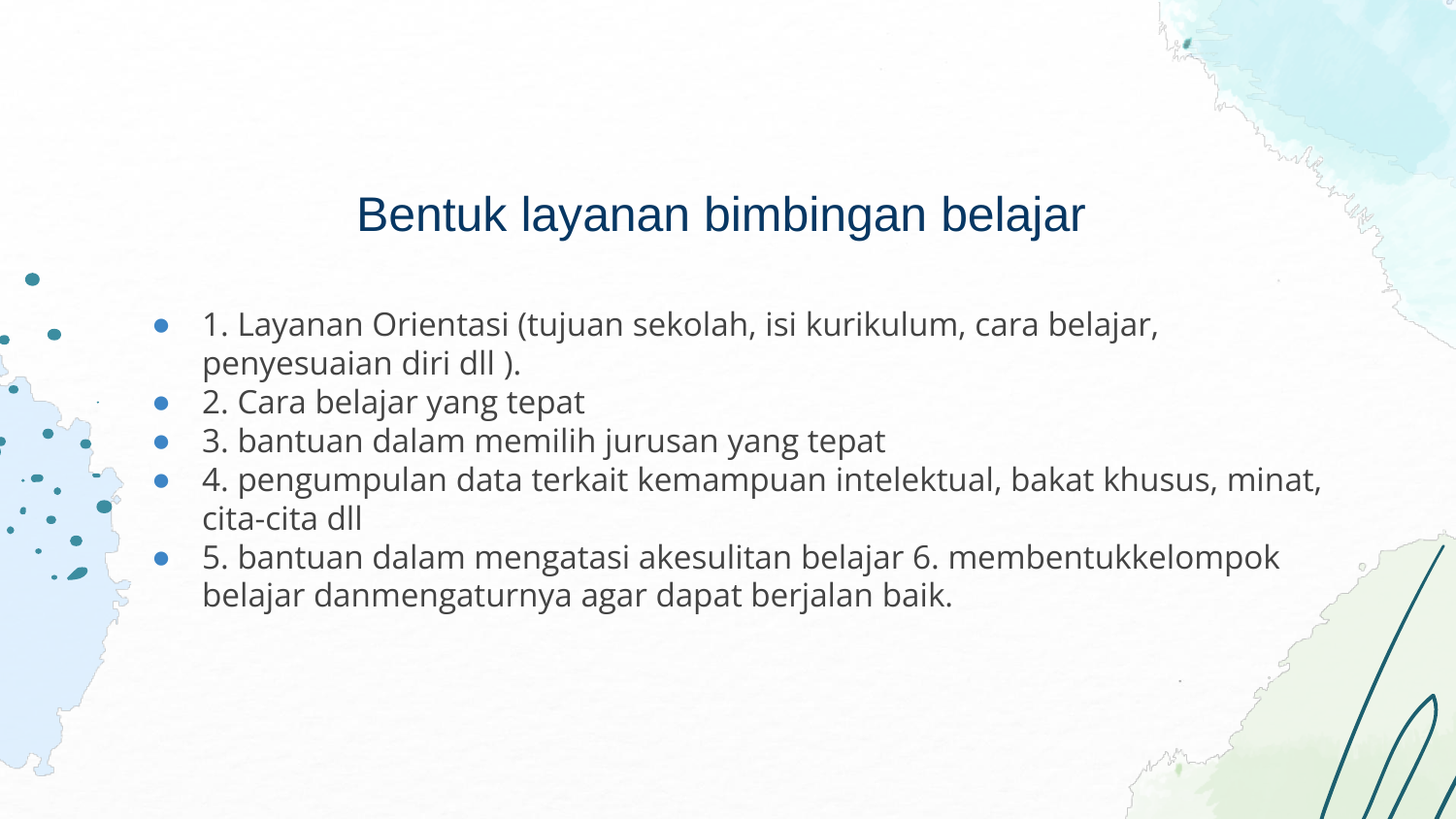

# Bentuk layanan bimbingan belajar
1. Layanan Orientasi (tujuan sekolah, isi kurikulum, cara belajar, penyesuaian diri dll ).
2. Cara belajar yang tepat
3. bantuan dalam memilih jurusan yang tepat
4. pengumpulan data terkait kemampuan intelektual, bakat khusus, minat, cita-cita dll
5. bantuan dalam mengatasi akesulitan belajar 6. membentukkelompok belajar danmengaturnya agar dapat berjalan baik.